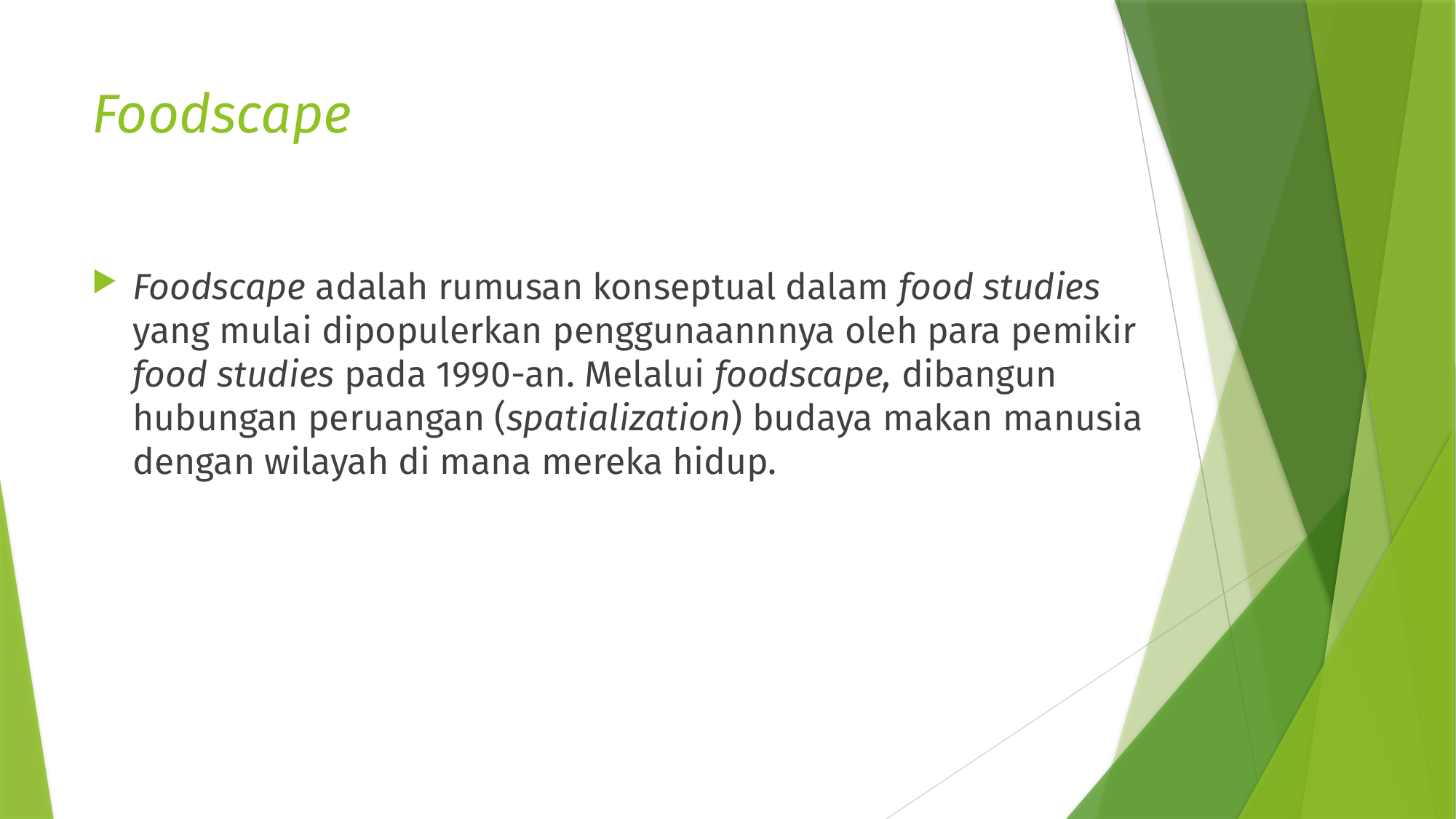

# Foodscape
Foodscape adalah rumusan konseptual dalam food studies yang mulai dipopulerkan penggunaannnya oleh para pemikir food studies pada 1990-an. Melalui foodscape, dibangun hubungan peruangan (spatialization) budaya makan manusia dengan wilayah di mana mereka hidup.